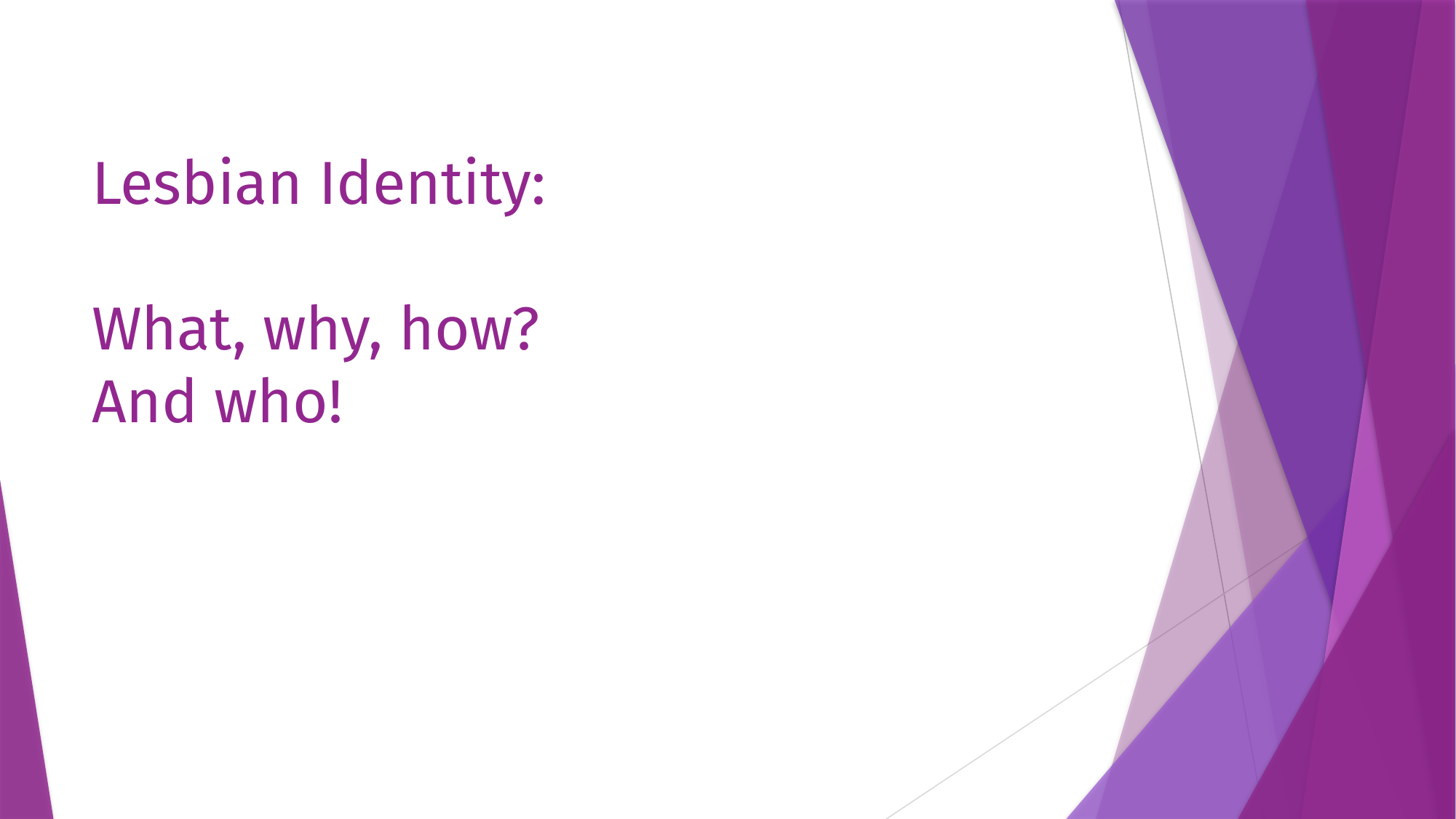

# Lesbian Identity: What, why, how? And who!